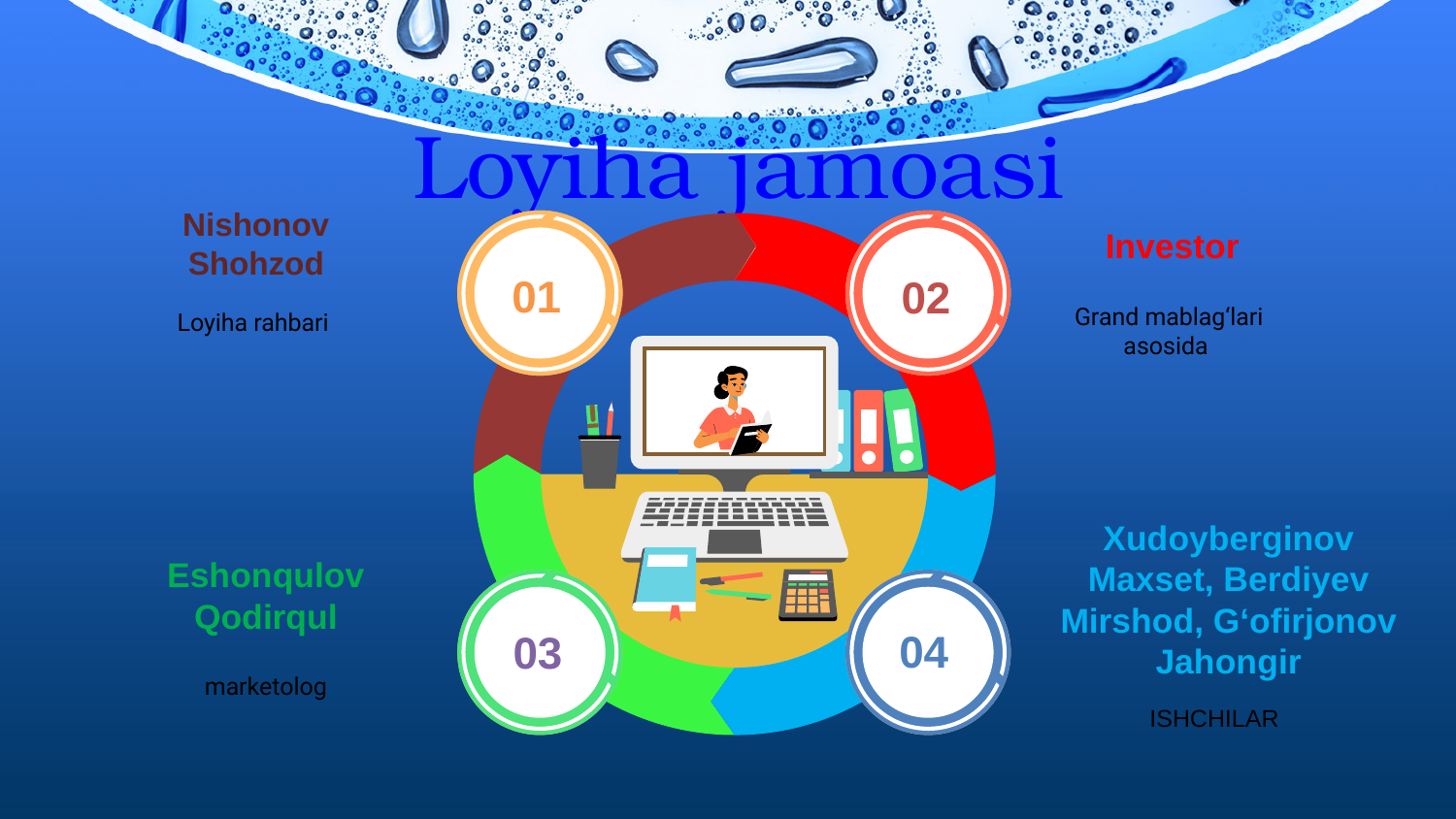

# Loyiha jamoasi
Nishonov Shohzod
Loyiha rahbari

Investor
Grand mablag‘lari asosida
01
02

Xudoyberginov Maxset, Berdiyev Mirshod, G‘ofirjonov Jahongir
ISHCHILAR
Eshonqulov Qodirqul
marketolog
04
03